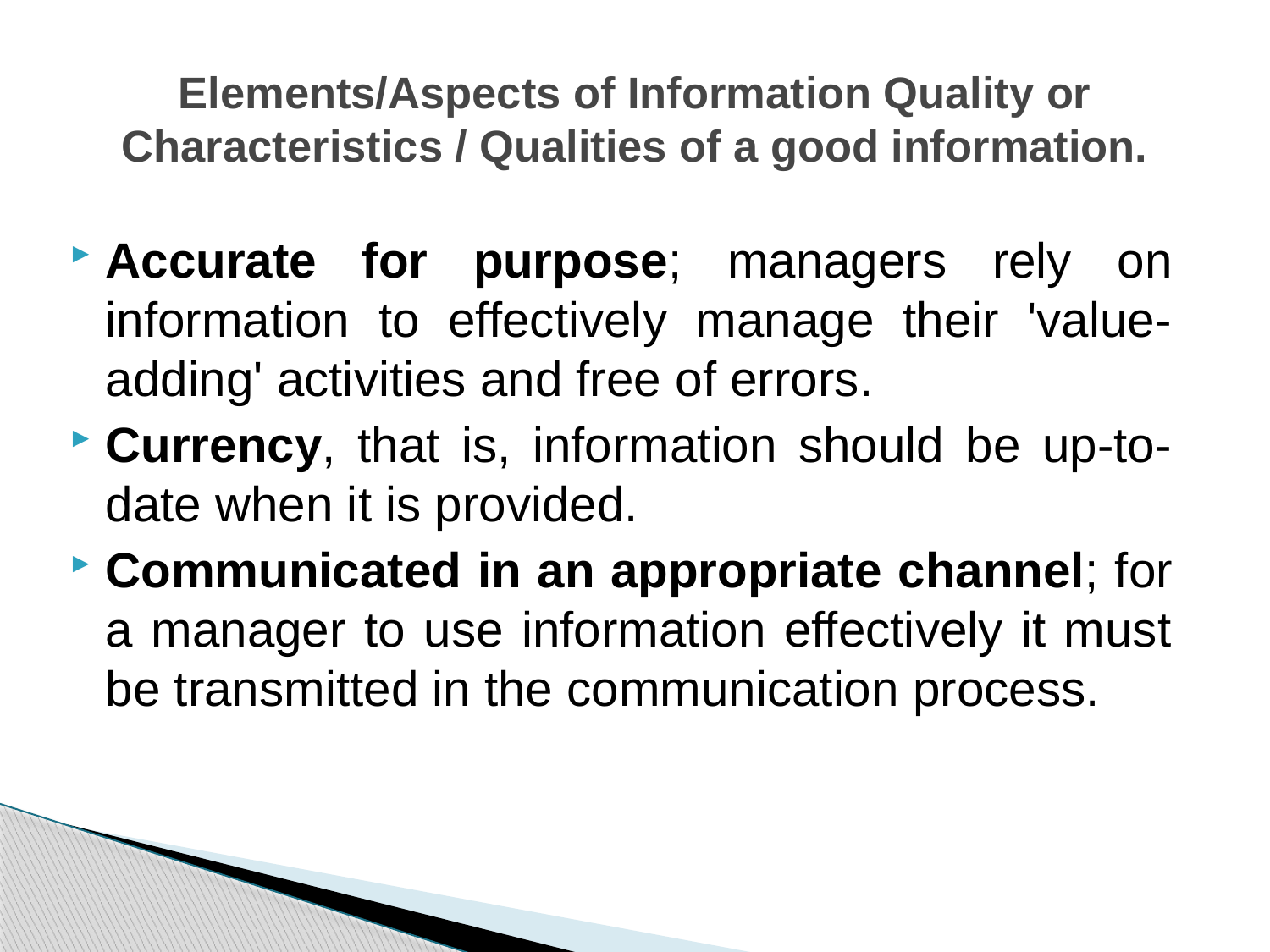

# Elements/Aspects of Information Quality or Characteristics / Qualities of a good information.
Accurate for purpose; managers rely on information to effectively manage their 'value-adding' activities and free of errors.
Currency, that is, information should be up-to-date when it is provided.
Communicated in an appropriate channel; for a manager to use information effectively it must be transmitted in the communication process.

23